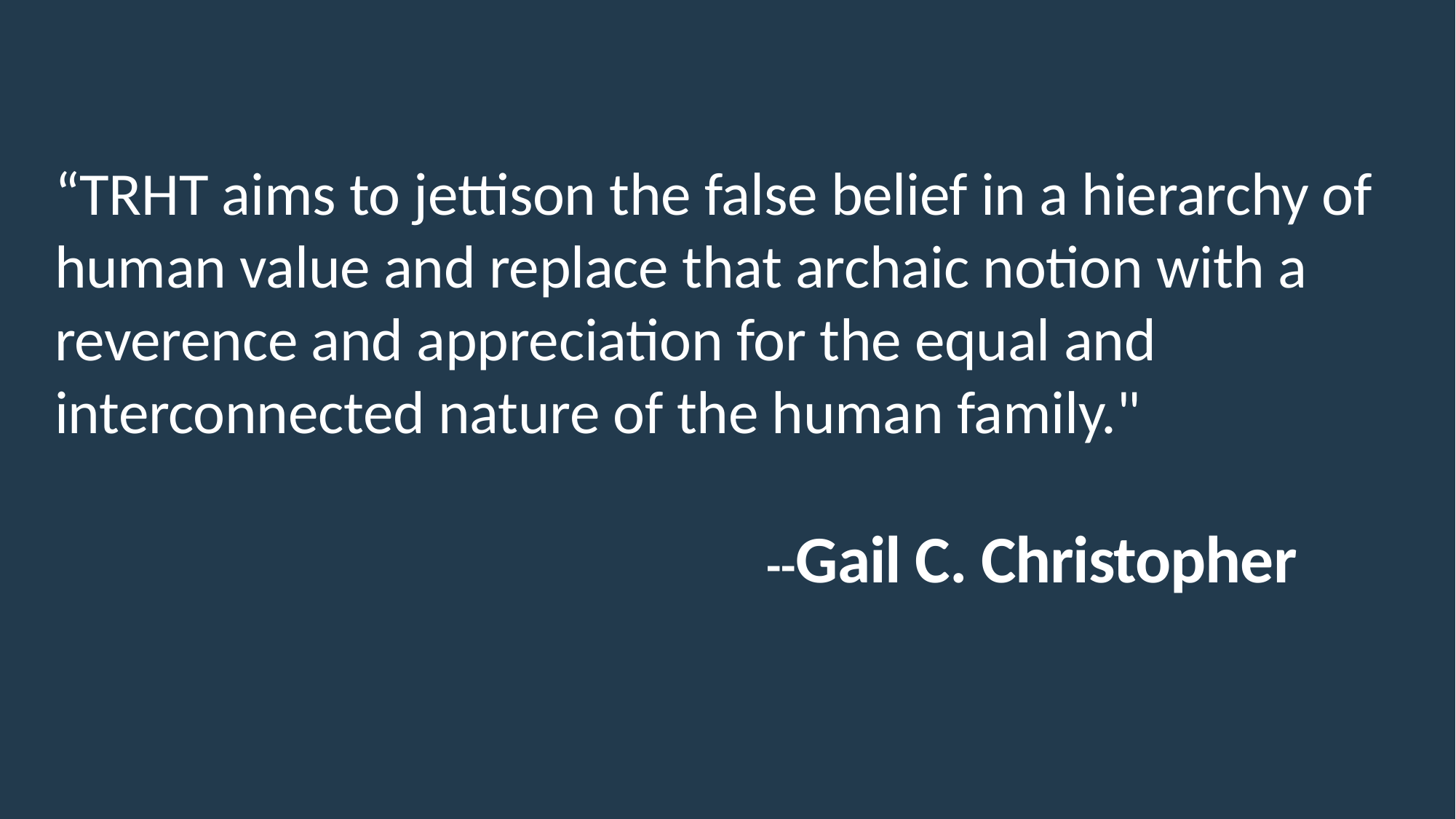

“TRHT aims to jettison the false belief in a hierarchy of human value and replace that archaic notion with a reverence and appreciation for the equal and interconnected nature of the human family."

--Gail C. Christopher